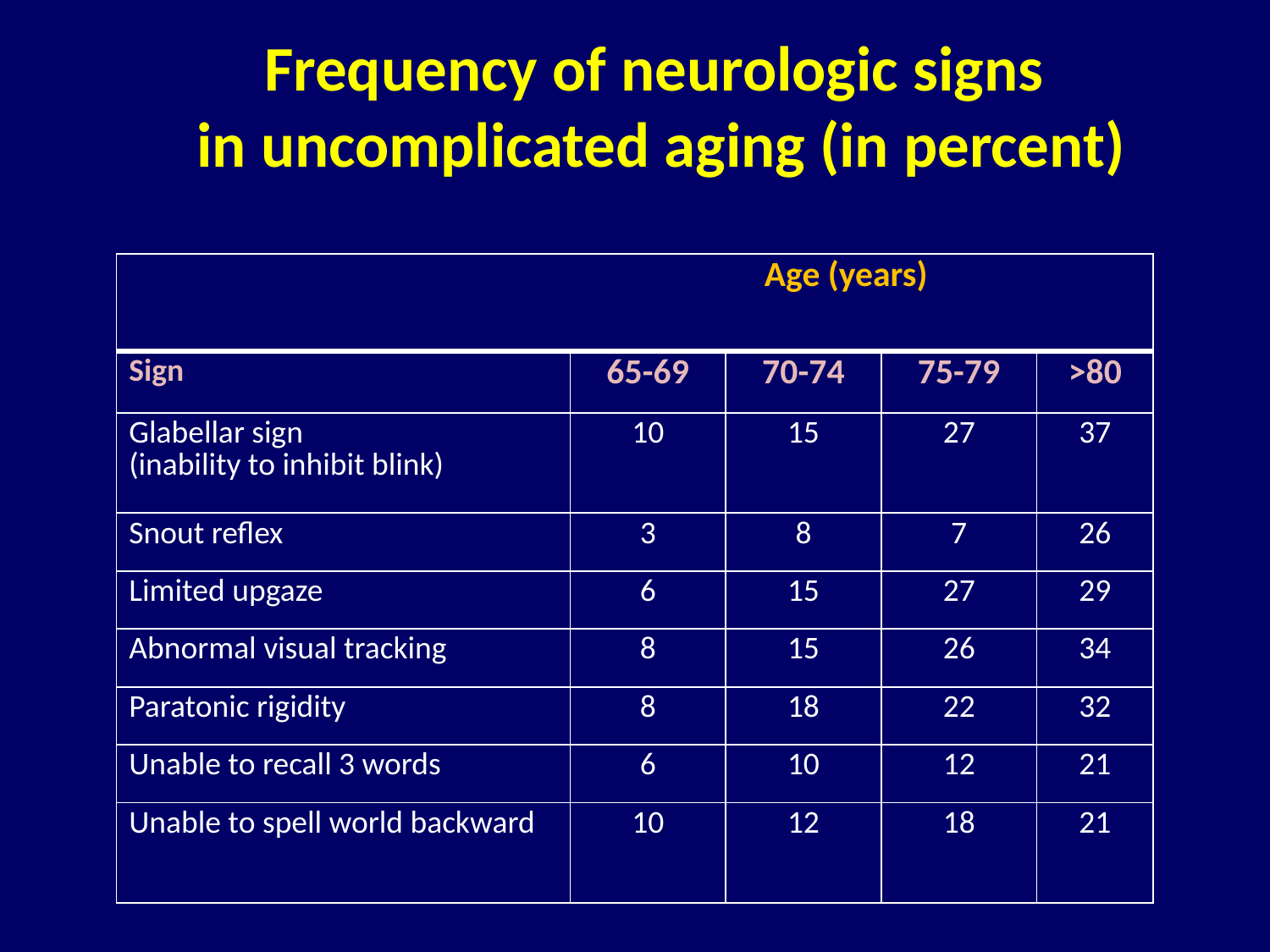

Frequency of neurologic signs
in uncomplicated aging (in percent)
| Age (years) |  |  |  |  |
| --- | --- | --- | --- | --- |
| Sign | 65-69 | 70-74 | 75-79 | >80 |
| Glabellar sign (inability to inhibit blink) | 10 | 15 | 27 | 37 |
| Snout reflex | 3 | 8 | 7 | 26 |
| Limited upgaze | 6 | 15 | 27 | 29 |
| Abnormal visual tracking | 8 | 15 | 26 | 34 |
| Paratonic rigidity | 8 | 18 | 22 | 32 |
| Unable to recall 3 words | 6 | 10 | 12 | 21 |
| Unable to spell world backward | 10 | 12 | 18 | 21 |